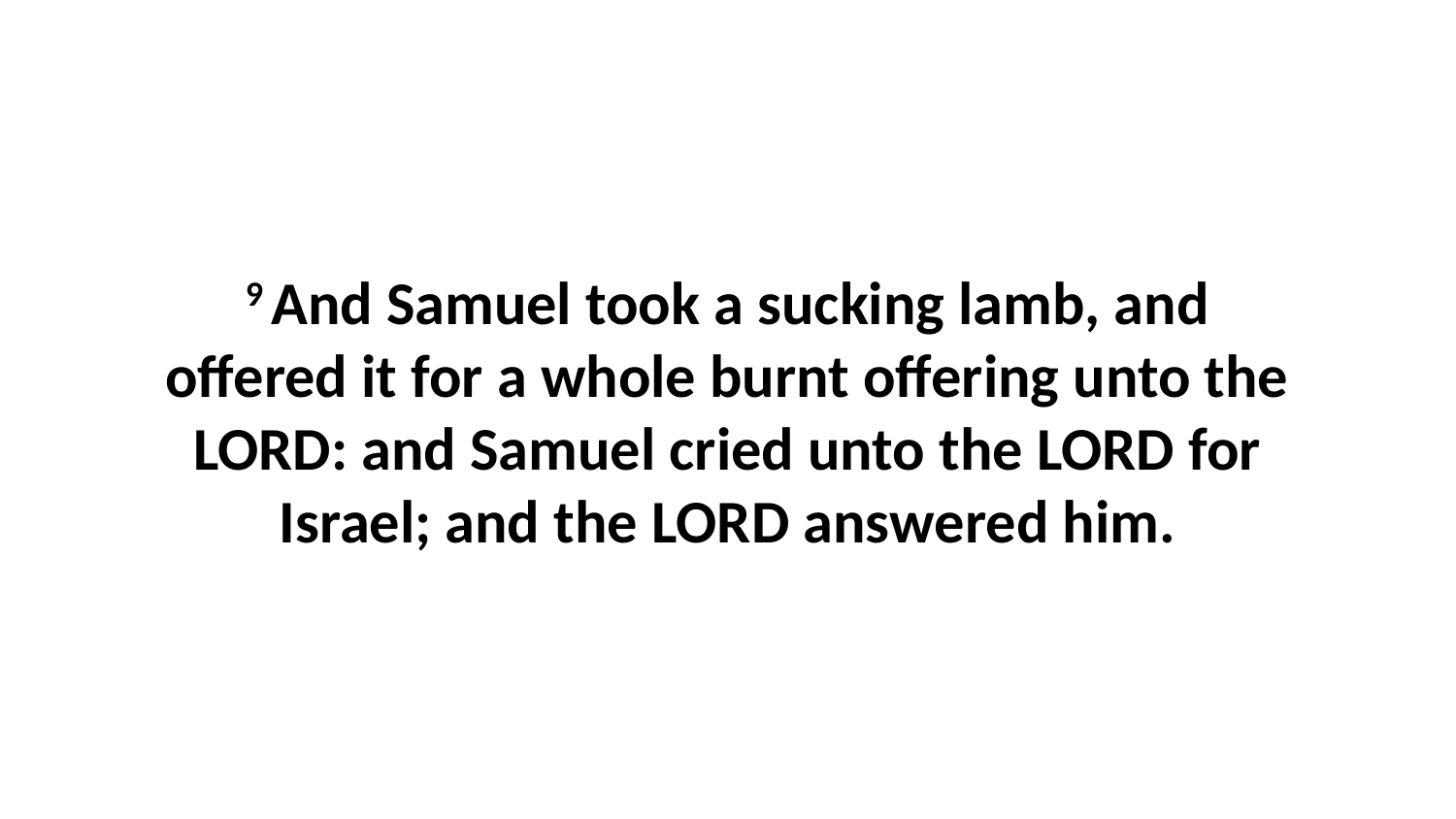

9 And Samuel took a sucking lamb, and offered it for a whole burnt offering unto the LORD: and Samuel cried unto the LORD for Israel; and the LORD answered him.